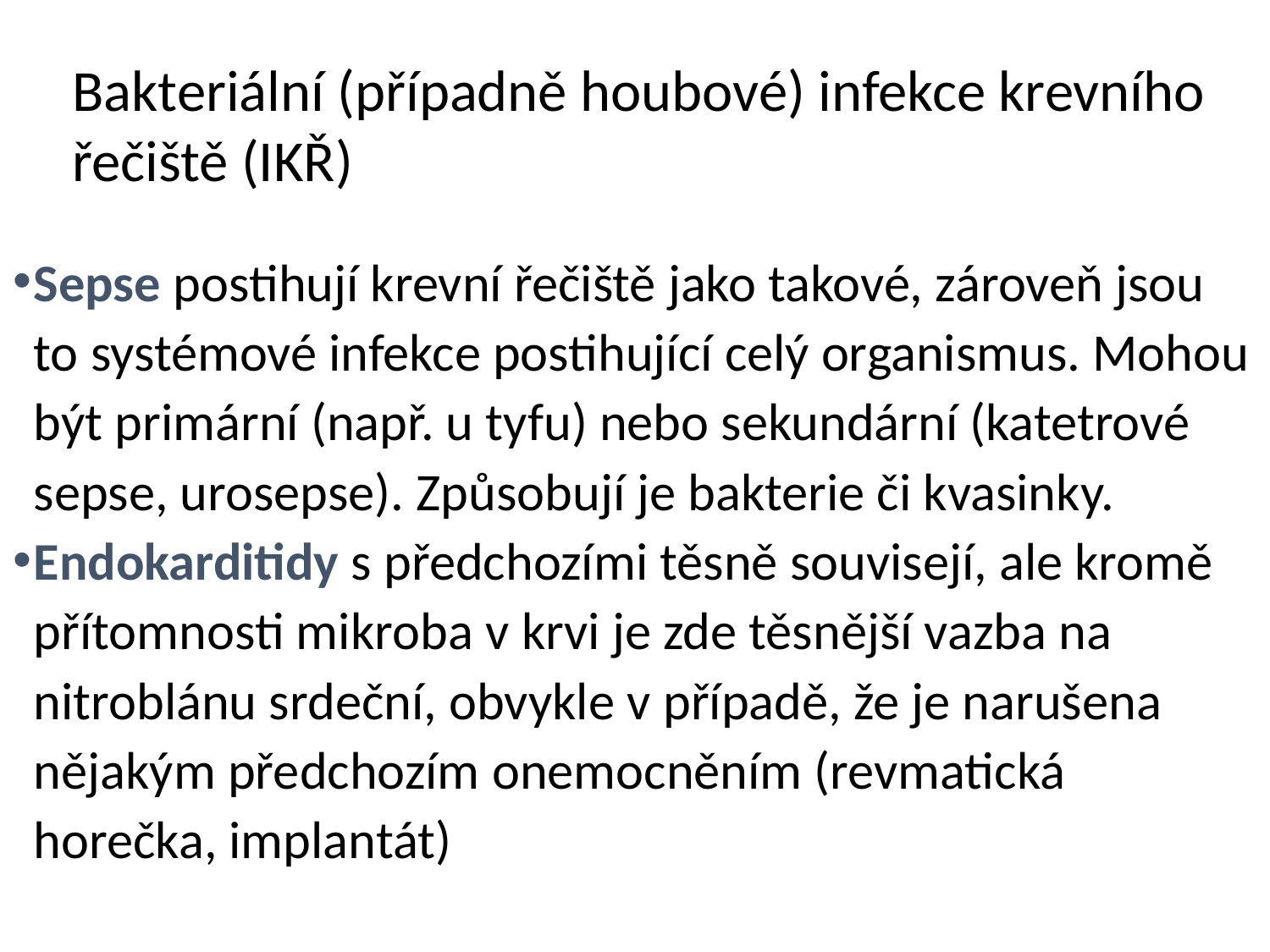

# Bakteriální (případně houbové) infekce krevního řečiště (IKŘ)
Sepse postihují krevní řečiště jako takové, zároveň jsou to systémové infekce postihující celý organismus. Mohou být primární (např. u tyfu) nebo sekundární (katetrové sepse, urosepse). Způsobují je bakterie či kvasinky.
Endokarditidy s předchozími těsně souvisejí, ale kromě přítomnosti mikroba v krvi je zde těsnější vazba na nitroblánu srdeční, obvykle v případě, že je narušena nějakým předchozím onemocněním (revmatická horečka, implantát)